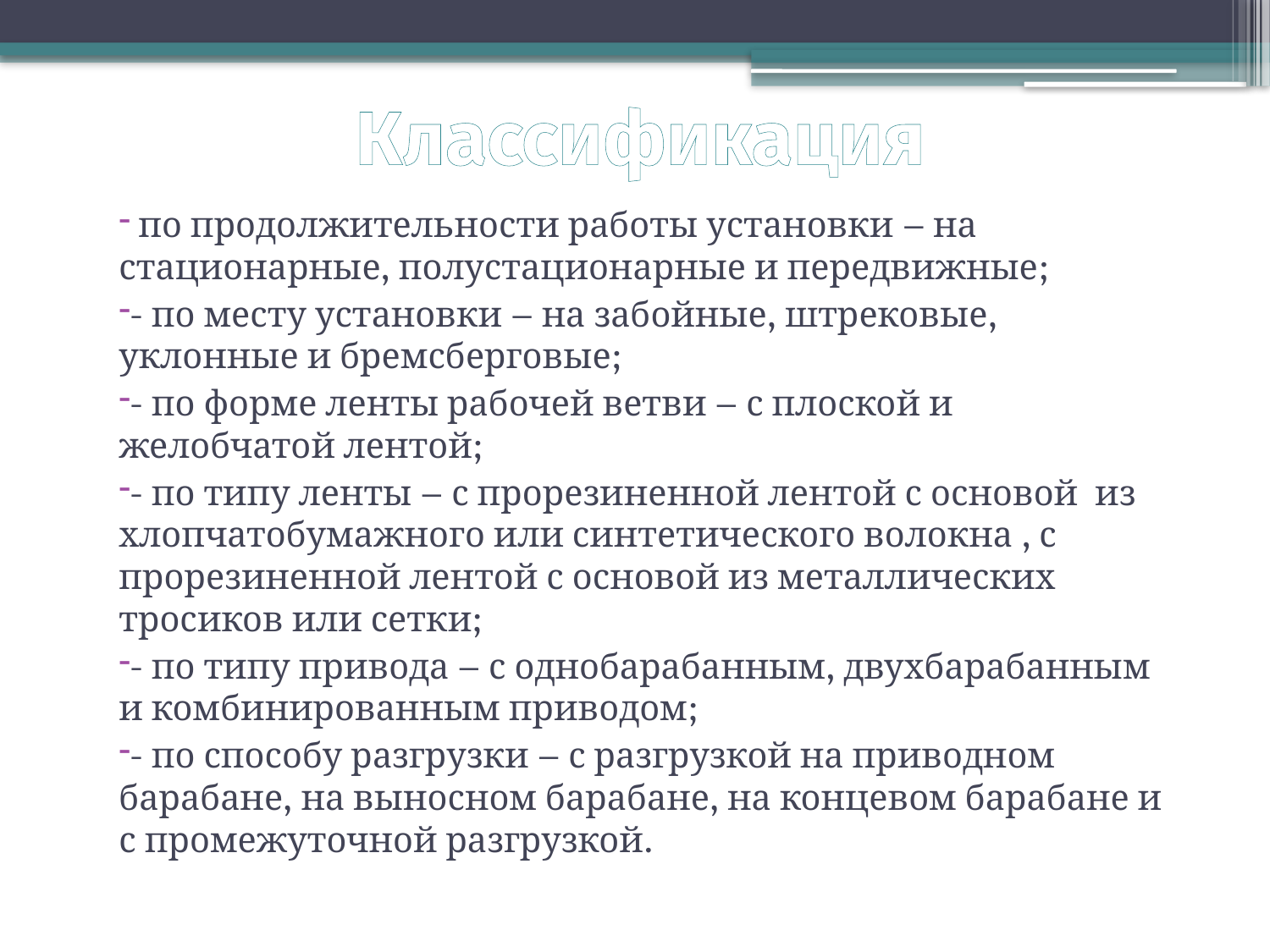

# Классификация
 по продолжительности работы установки – на стационарные, полустационарные и передвижные;
- по месту установки – на забойные, штрековые, уклонные и бремсберговые;
- по форме ленты рабочей ветви – с плоской и желобчатой лентой;
- по типу ленты – с прорезиненной лентой с основой  из хлопчатобумажного или синтетического волокна , с прорезиненной лентой с основой из металлических тросиков или сетки;
- по типу привода – с однобарабанным, двухбарабанным и комбинированным приводом;
- по способу разгрузки – с разгрузкой на приводном барабане, на выносном барабане, на концевом барабане и с промежуточной разгрузкой.